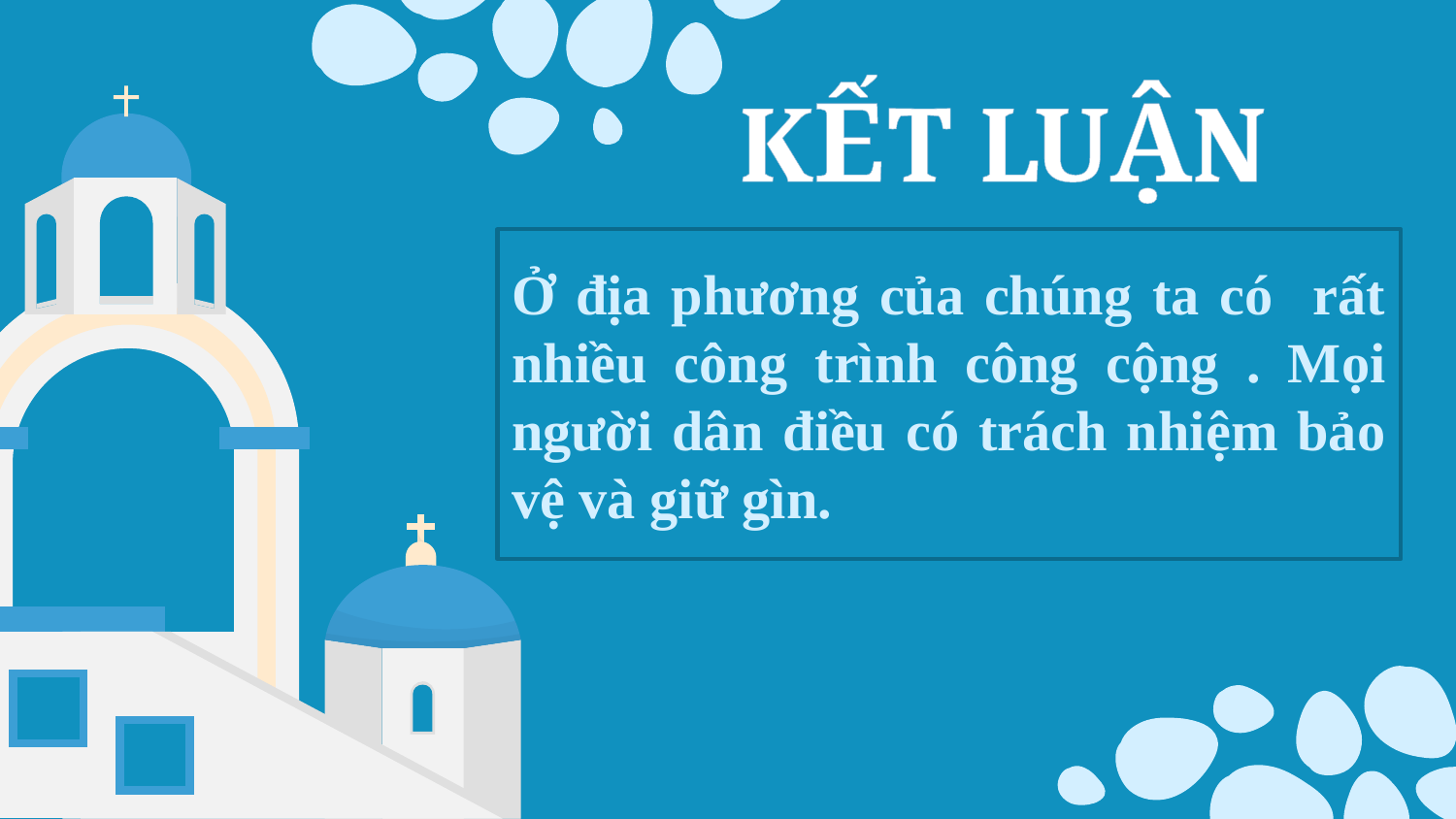

KẾT LUẬN
Ở địa phương của chúng ta có  rất nhiều công trình công cộng . Mọi người dân điều có trách nhiệm bảo vệ và giữ gìn.
# —Someone Famous